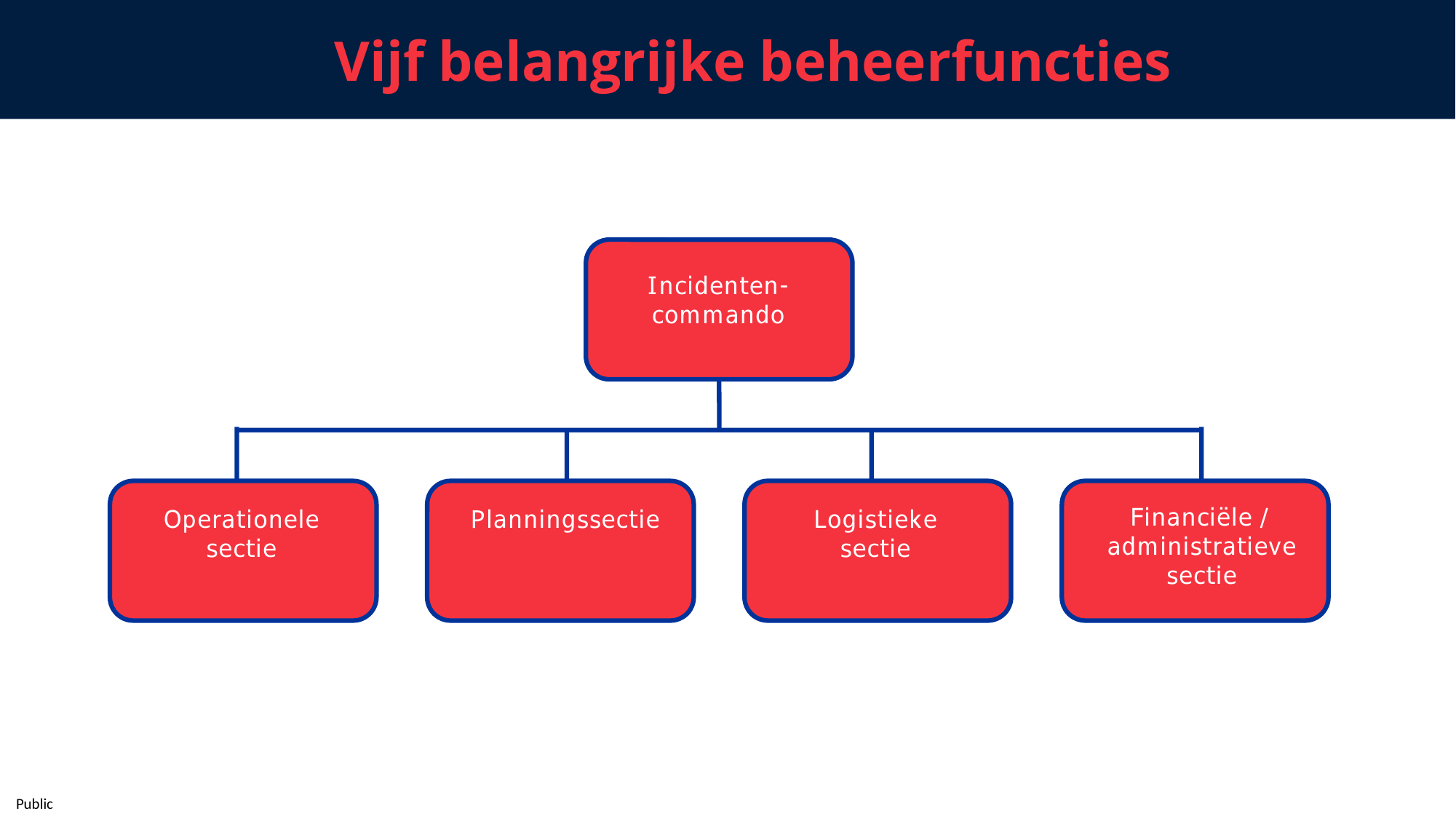

Vijf belangrijke beheerfuncties

Incidenten-commando

Financiële / administratieve sectie
Operationele sectie
Planningssectie
Logistieke sectie